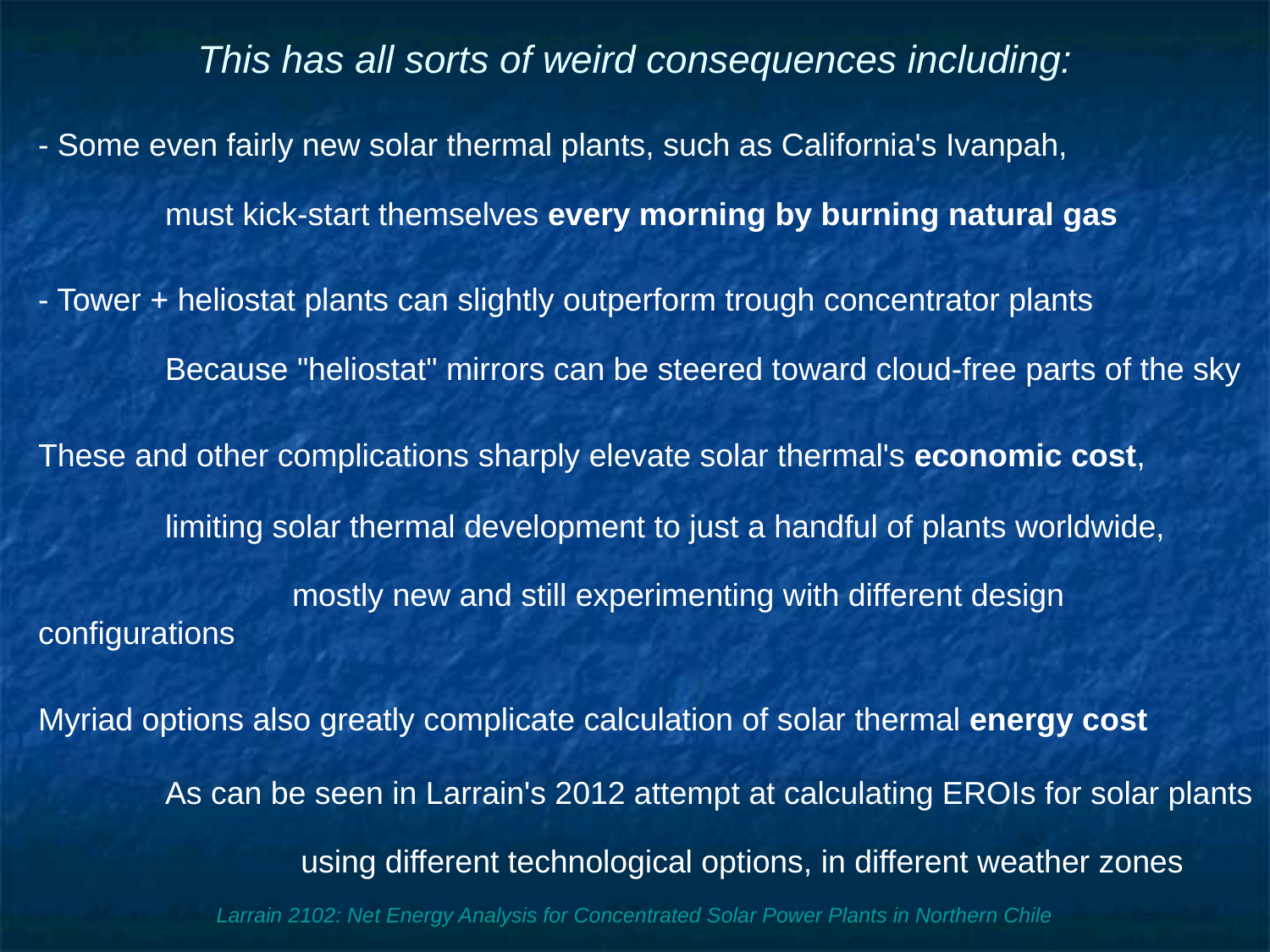

# This has all sorts of weird consequences including:
- Some even fairly new solar thermal plants, such as California's Ivanpah,

	must kick-start themselves every morning by burning natural gas

- Tower + heliostat plants can slightly outperform trough concentrator plants

	Because "heliostat" mirrors can be steered toward cloud-free parts of the sky

These and other complications sharply elevate solar thermal's economic cost,

	limiting solar thermal development to just a handful of plants worldwide,

		mostly new and still experimenting with different design configurations

Myriad options also greatly complicate calculation of solar thermal energy cost

	As can be seen in Larrain's 2012 attempt at calculating EROIs for solar plants

		 using different technological options, in different weather zones
Larrain 2102: Net Energy Analysis for Concentrated Solar Power Plants in Northern Chile